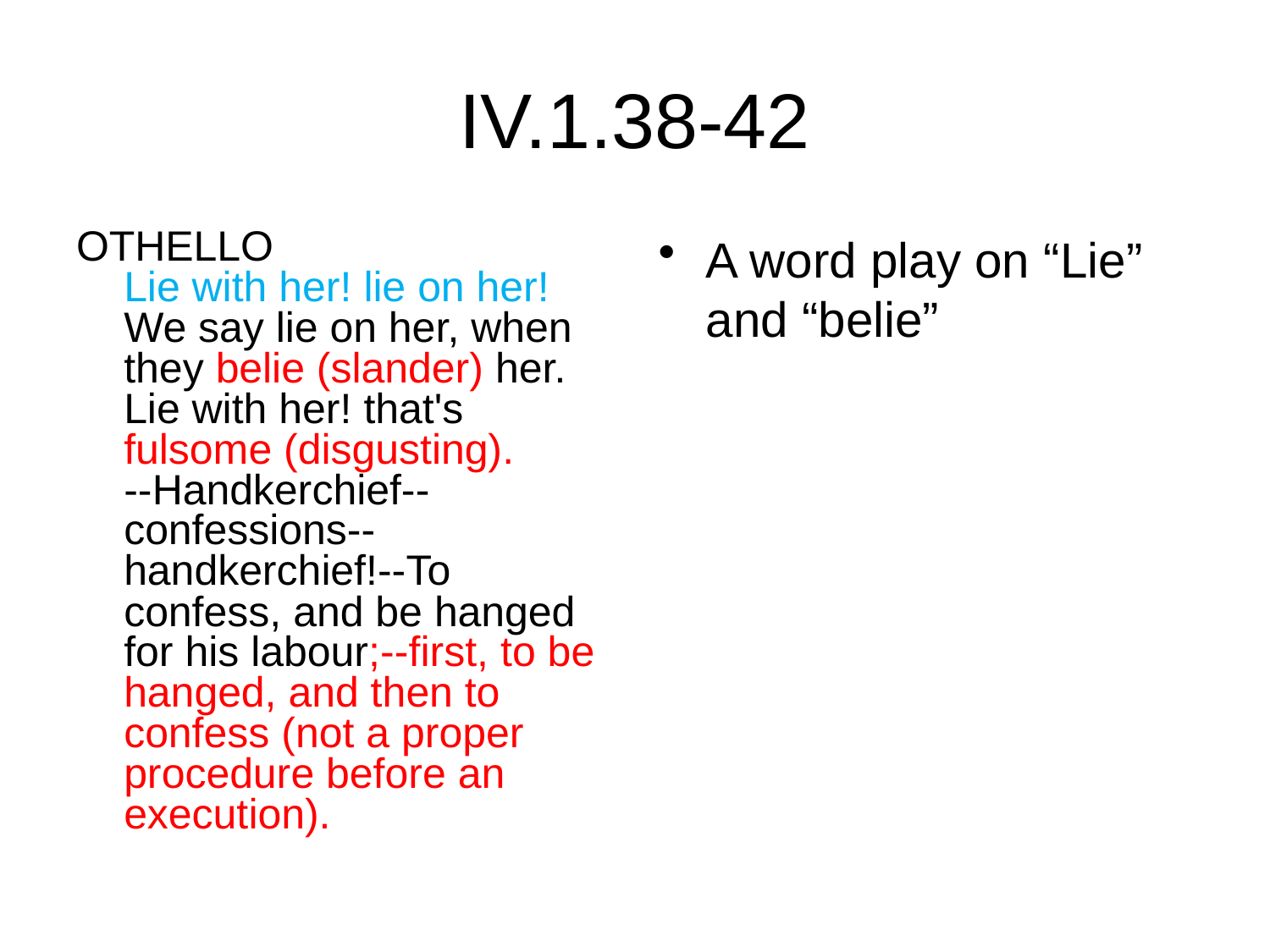

# IV.1.38-42
OTHELLO 
Lie with her! lie on her! We say lie on her, when
they belie (slander) her. Lie with her! that's fulsome (disgusting).
--Handkerchief--confessions--handkerchief!--To
confess, and be hanged for his labour;--first, to be hanged, and then to confess (not a proper procedure before an execution).

A word play on “Lie” and “belie”